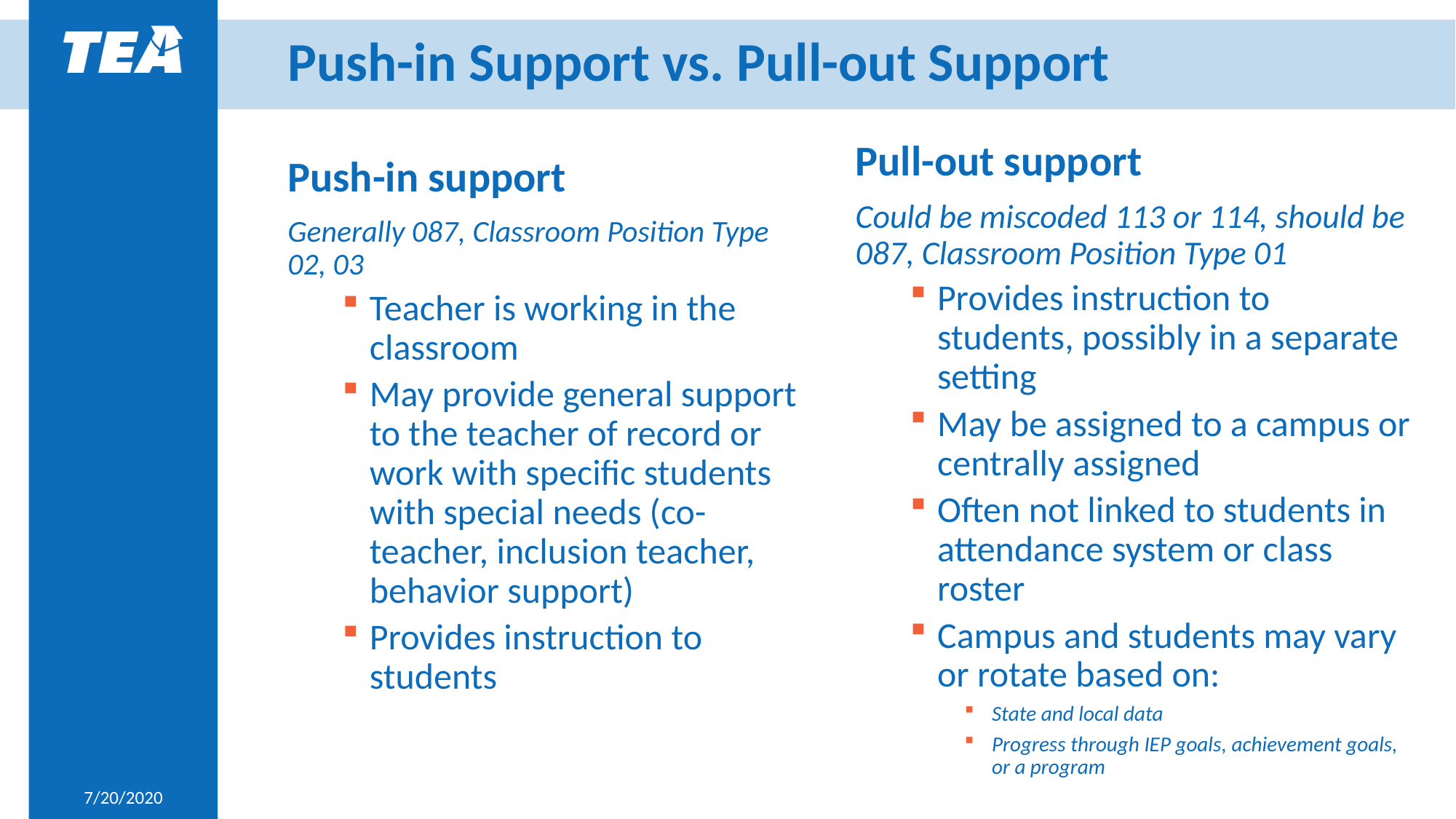

# Push-in Support vs. Pull-out Support
Pull-out support
Could be miscoded 113 or 114, should be 087, Classroom Position Type 01
Provides instruction to students, possibly in a separate setting
May be assigned to a campus or centrally assigned
Often not linked to students in attendance system or class roster
Campus and students may vary or rotate based on:
State and local data
Progress through IEP goals, achievement goals, or a program
Push-in support
Generally 087, Classroom Position Type 02, 03
Teacher is working in the classroom
May provide general support to the teacher of record or work with specific students with special needs (co-teacher, inclusion teacher, behavior support)
Provides instruction to students